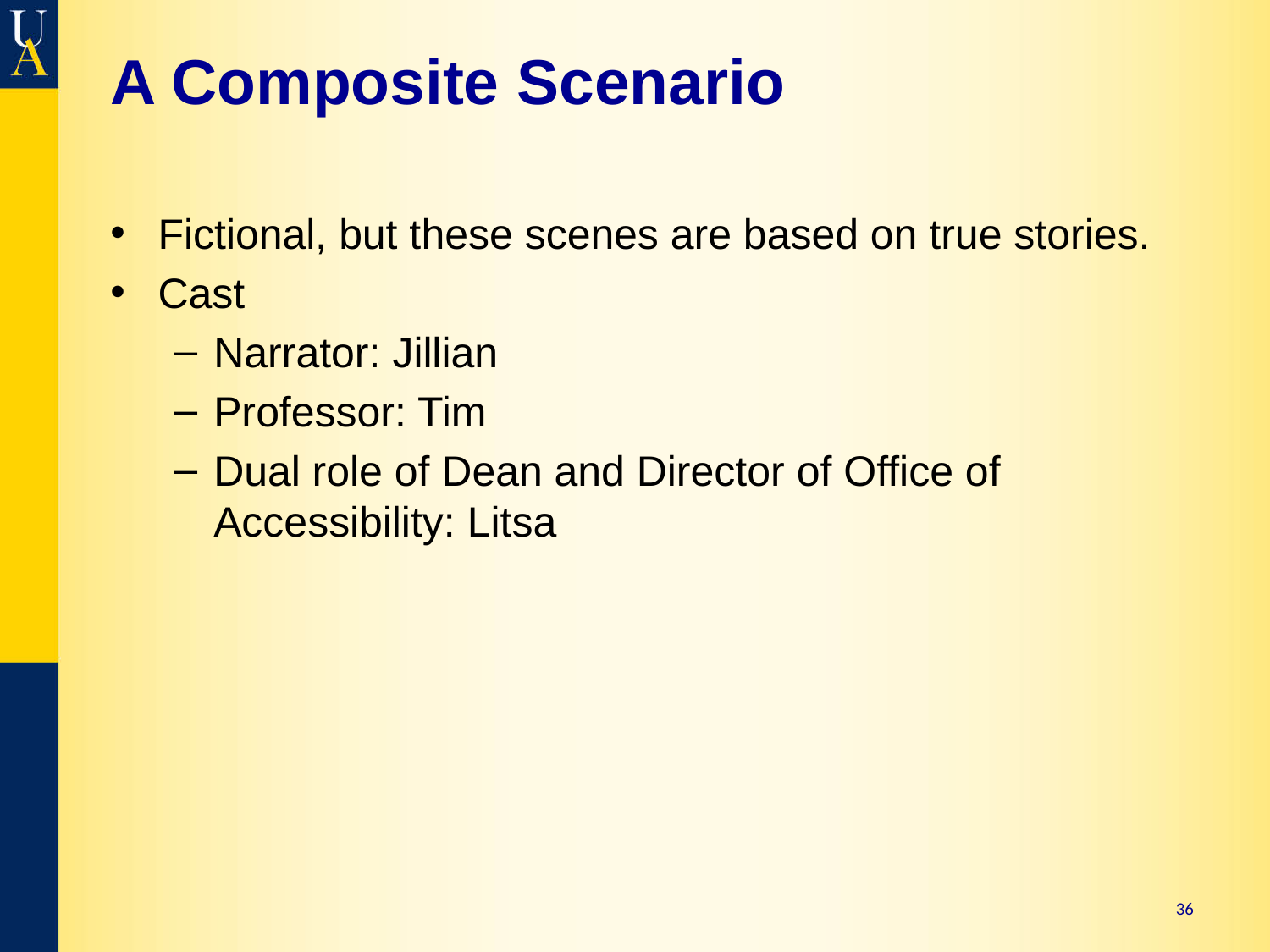

# A Composite Scenario
Fictional, but these scenes are based on true stories.
Cast
Narrator: Jillian
Professor: Tim
Dual role of Dean and Director of Office of Accessibility: Litsa
36